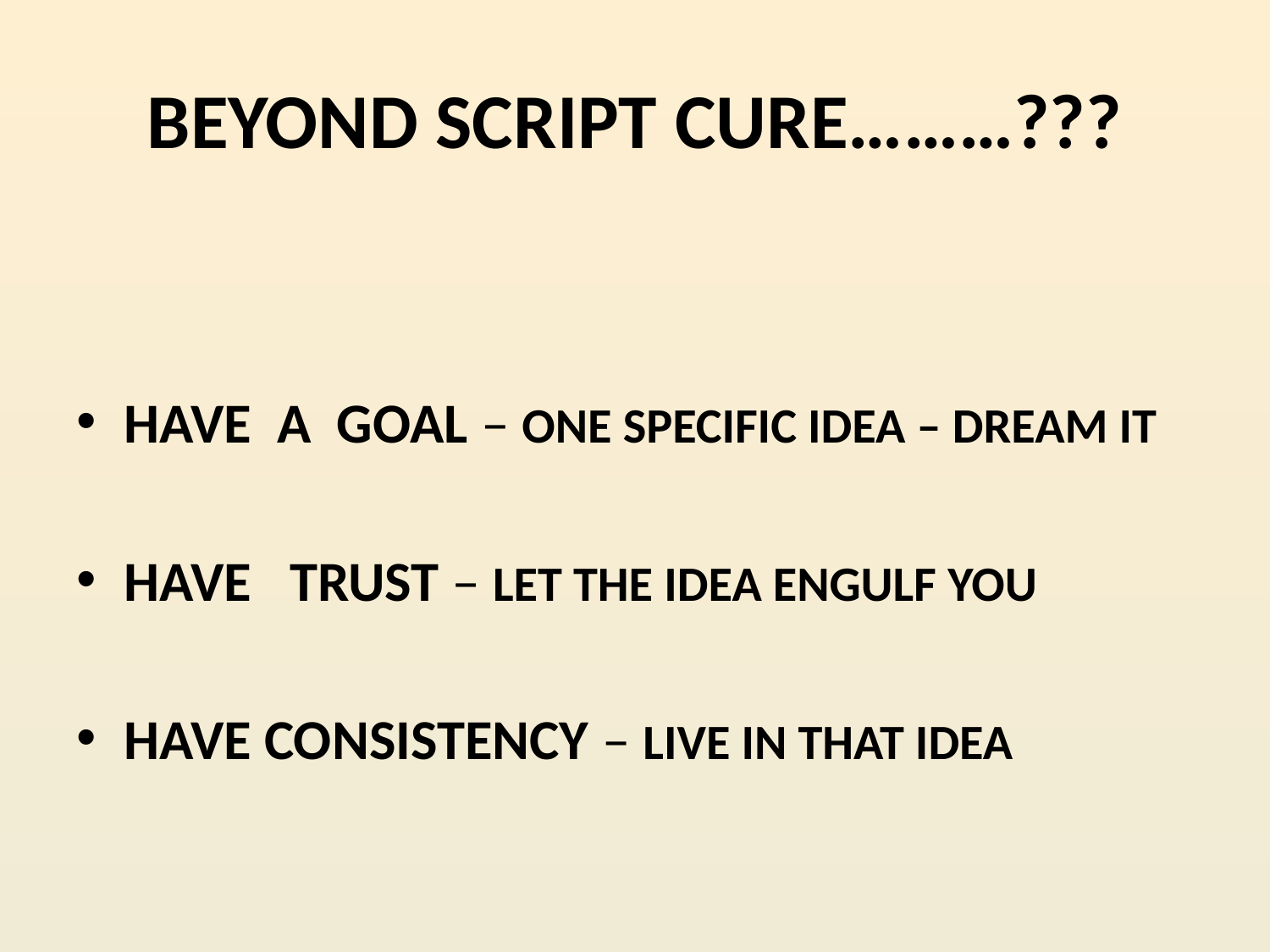

# BEYOND SCRIPT CURE………???

HAVE  A  GOAL – ONE SPECIFIC IDEA – DREAM IT

HAVE   TRUST – LET THE IDEA ENGULF YOU

HAVE CONSISTENCY – LIVE IN THAT IDEA